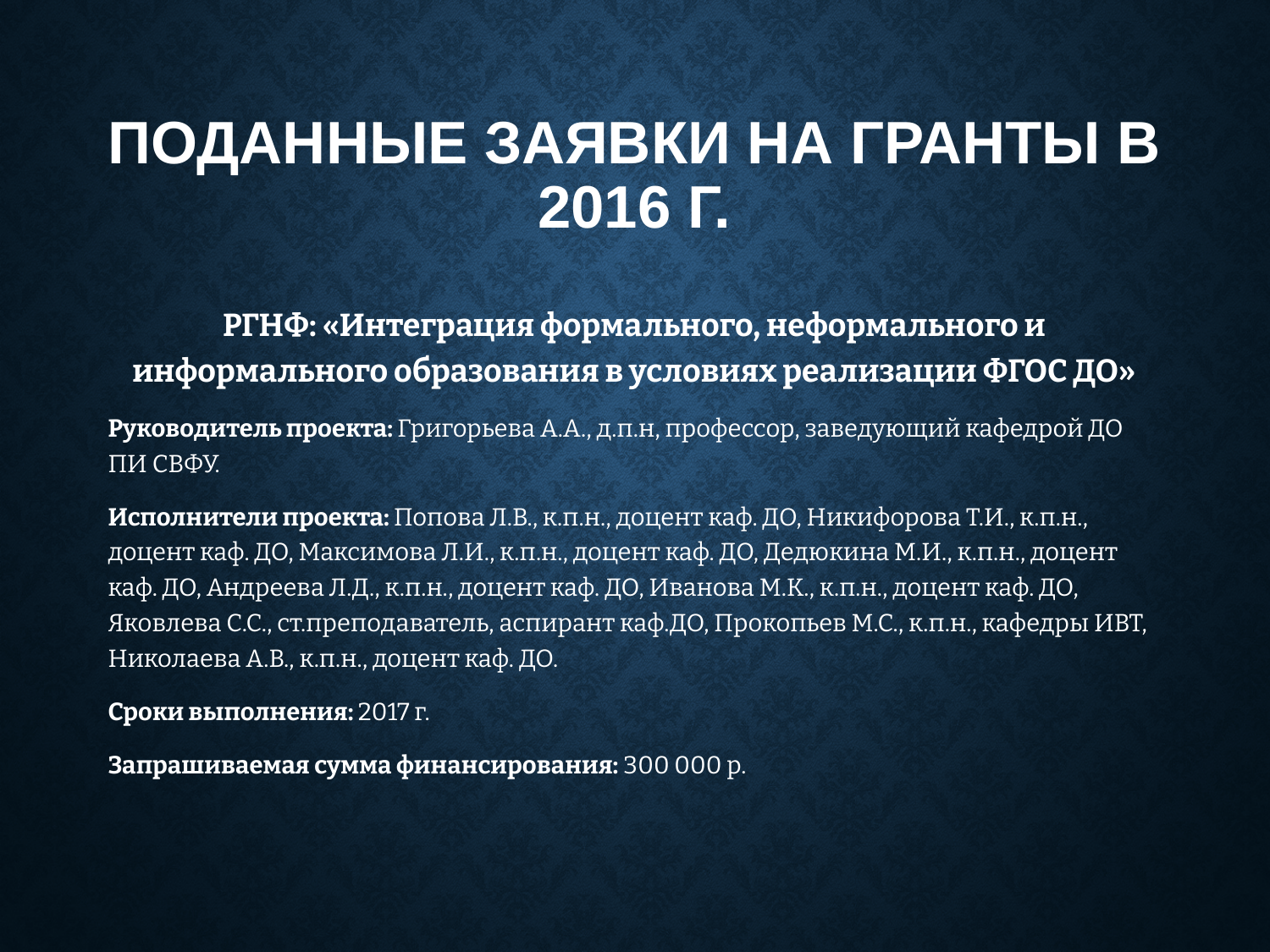

# Поданные заявки на гранты в 2016 г.
РГНФ: «Интеграция формального, неформального и информального образования в условиях реализации ФГОС ДО»
Руководитель проекта: Григорьева А.А., д.п.н, профессор, заведующий кафедрой ДО ПИ СВФУ.
Исполнители проекта: Попова Л.В., к.п.н., доцент каф. ДО, Никифорова Т.И., к.п.н., доцент каф. ДО, Максимова Л.И., к.п.н., доцент каф. ДО, Дедюкина М.И., к.п.н., доцент каф. ДО, Андреева Л.Д., к.п.н., доцент каф. ДО, Иванова М.К., к.п.н., доцент каф. ДО, Яковлева С.С., ст.преподаватель, аспирант каф.ДО, Прокопьев М.С., к.п.н., кафедры ИВТ, Николаева А.В., к.п.н., доцент каф. ДО.
Сроки выполнения: 2017 г.
Запрашиваемая сумма финансирования: 300 000 р.